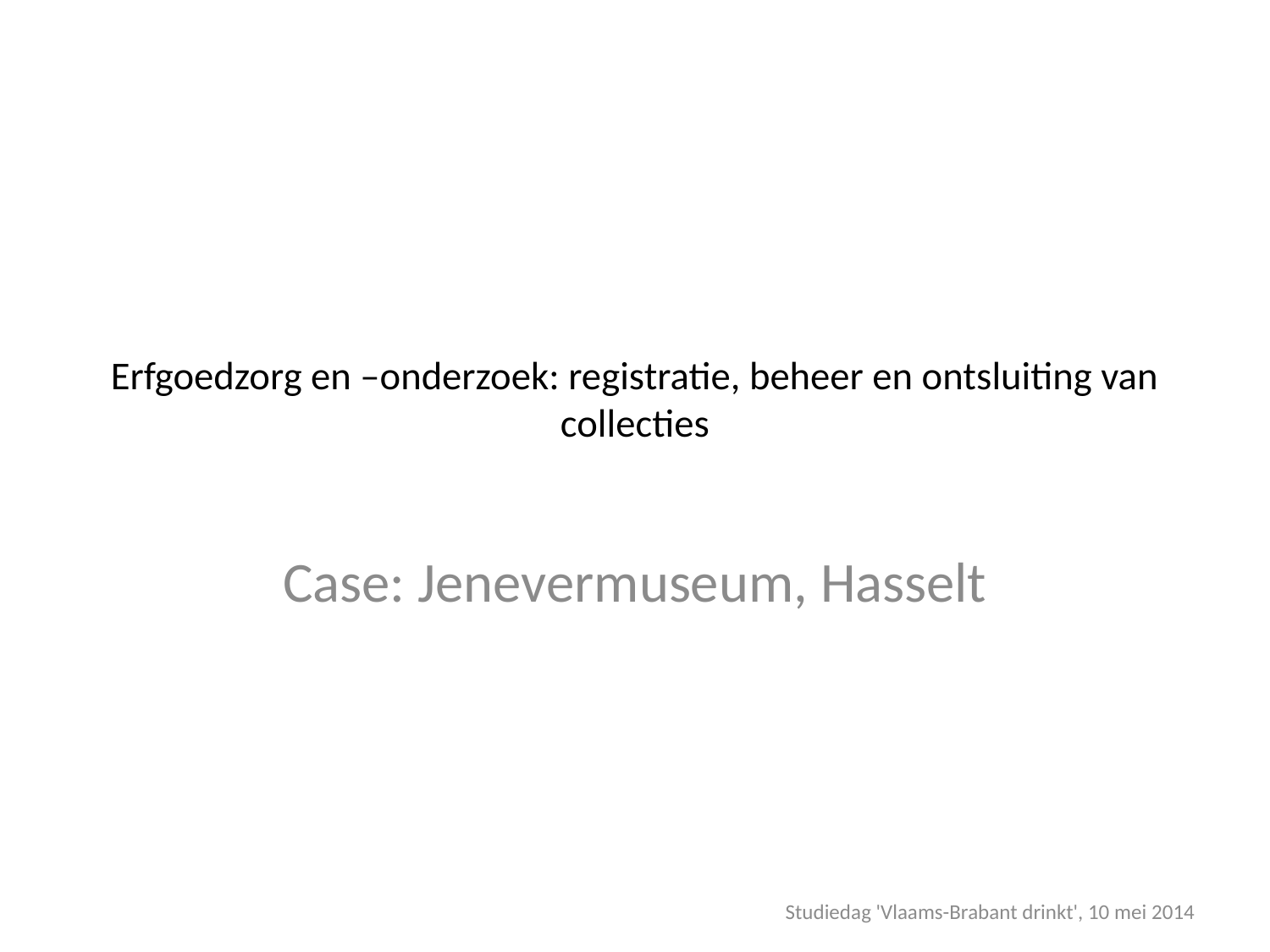

# Erfgoedzorg en –onderzoek: registratie, beheer en ontsluiting van collecties
Case: Jenevermuseum, Hasselt
Studiedag 'Vlaams-Brabant drinkt', 10 mei 2014